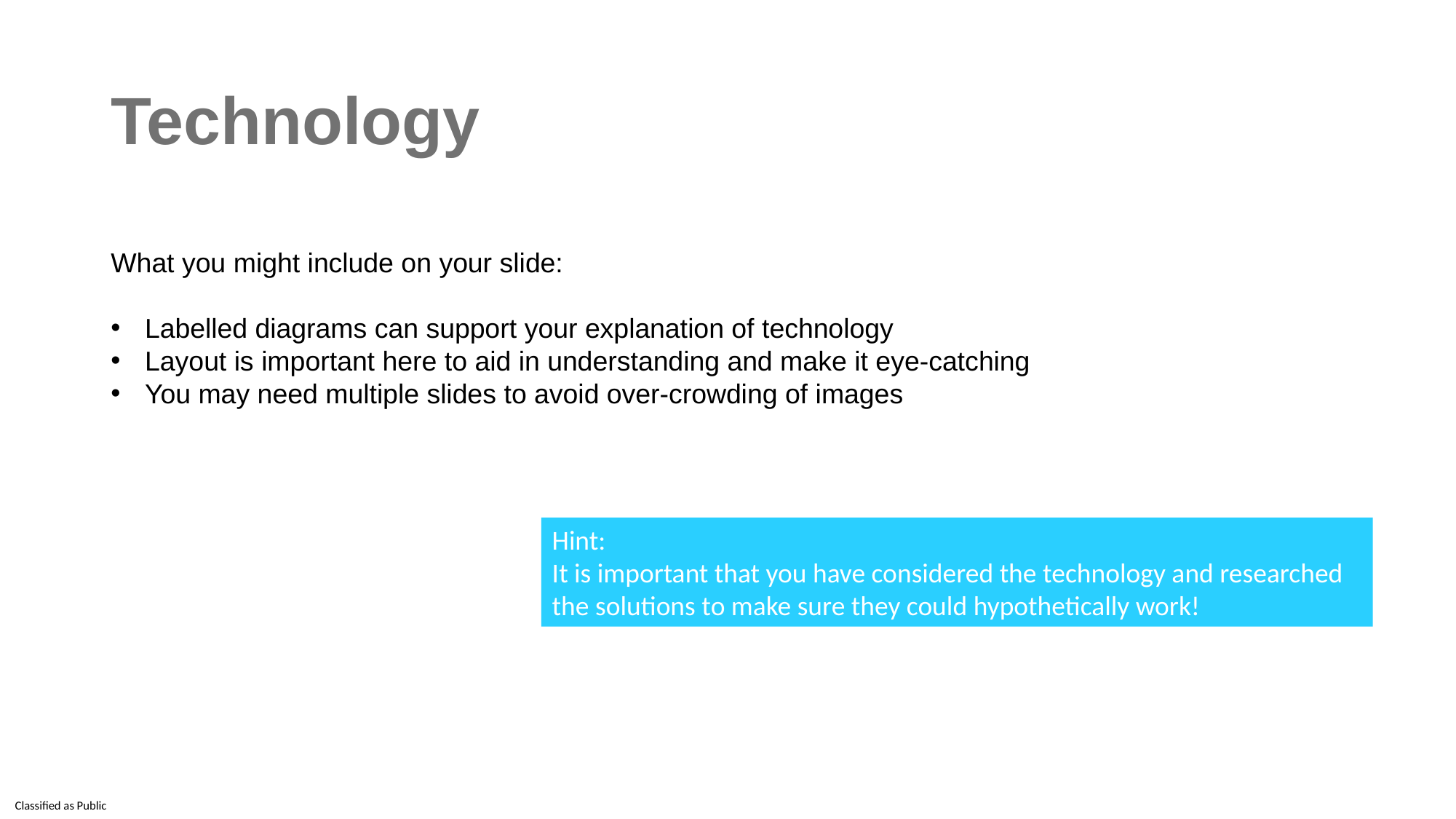

# Technology

What you might include on your slide:

Labelled diagrams can support your explanation of technology
Layout is important here to aid in understanding and make it eye-catching
You may need multiple slides to avoid over-crowding of images
Hint:
It is important that you have considered the technology and researched the solutions to make sure they could hypothetically work!